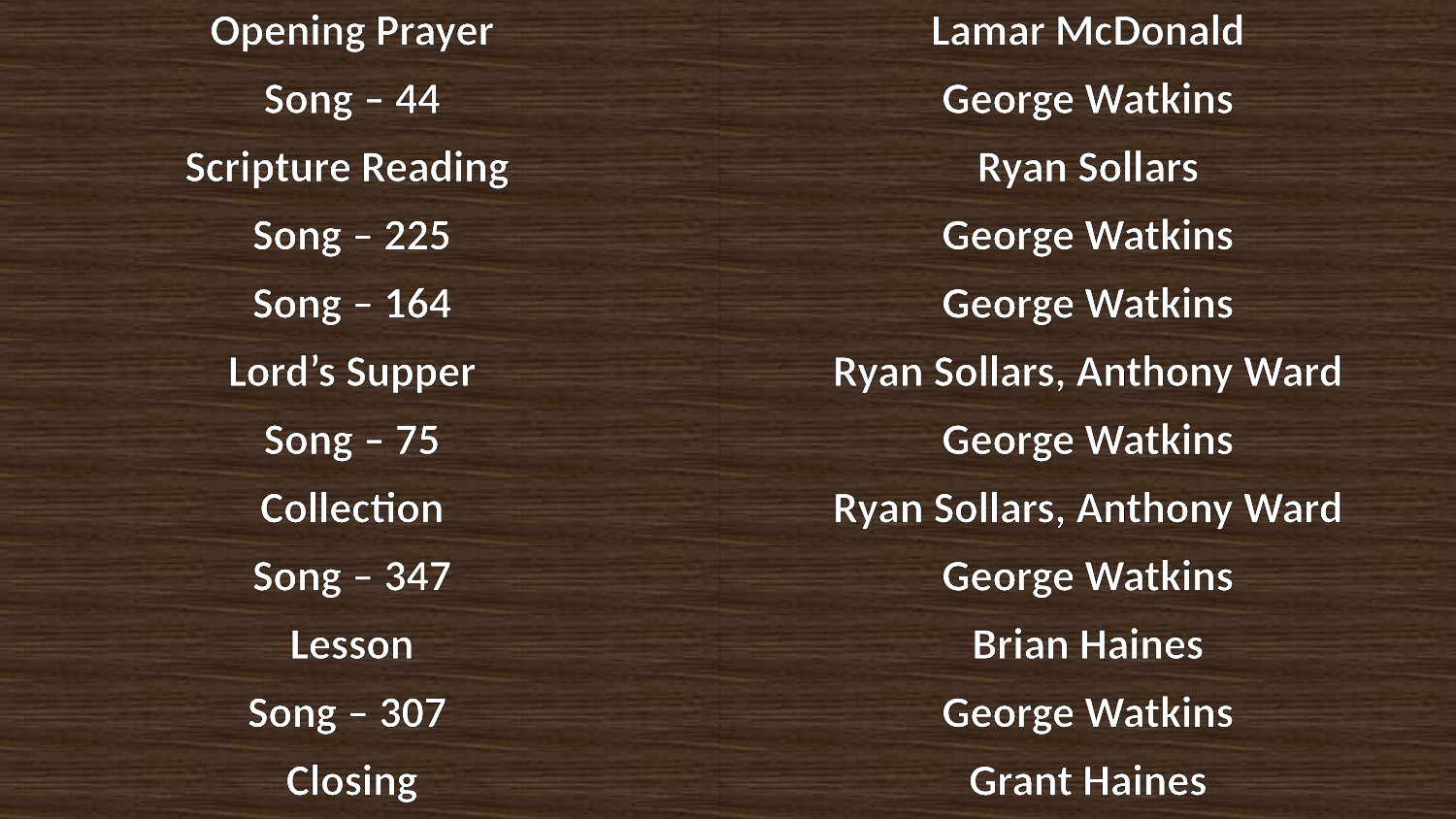

| Opening Prayer | Lamar McDonald |
| --- | --- |
| Song – 44 | George Watkins |
| Scripture Reading | Ryan Sollars |
| Song – 225 | George Watkins |
| Song – 164 | George Watkins |
| Lord’s Supper | Ryan Sollars, Anthony Ward |
| Song – 75 | George Watkins |
| Collection | Ryan Sollars, Anthony Ward |
| Song – 347 | George Watkins |
| Lesson | Brian Haines |
| Song – 307 | George Watkins |
| Closing | Grant Haines |